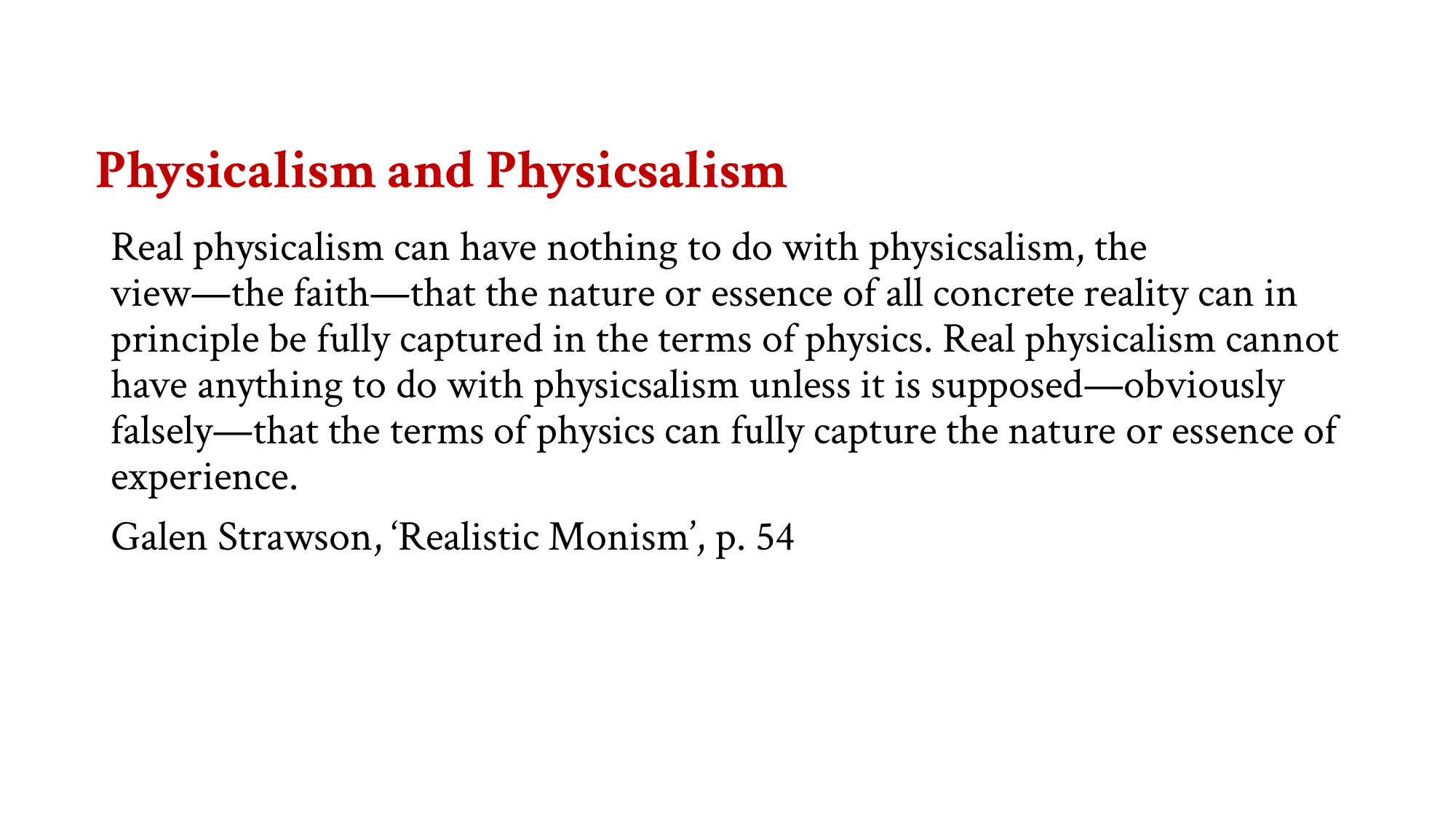

# Physicalism and Physicsalism
Real physicalism can have nothing to do with physicsalism, the
view—the faith—that the nature or essence of all concrete reality can in principle be fully captured in the terms of physics. Real physicalism cannot have anything to do with physicsalism unless it is supposed—obviously falsely—that the terms of physics can fully capture the nature or essence of experience.
Galen Strawson, ‘Realistic Monism’, p. 54